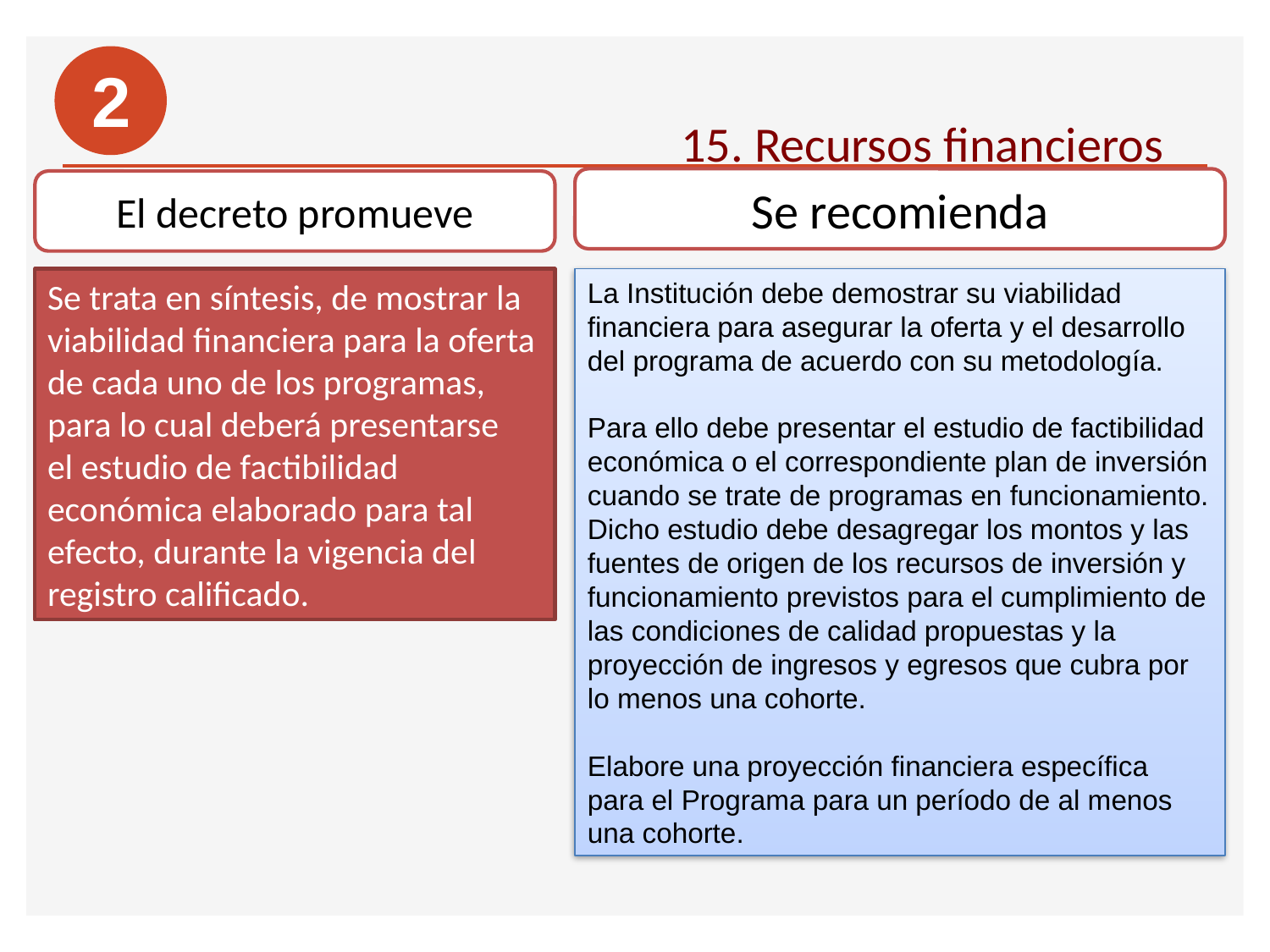

2
15. Recursos financieros
Se recomienda
El decreto promueve
Se trata en síntesis, de mostrar la viabilidad financiera para la oferta de cada uno de los programas, para lo cual deberá presentarse el estudio de factibilidad económica elaborado para tal efecto, durante la vigencia del registro calificado.
La Institución debe demostrar su viabilidad financiera para asegurar la oferta y el desarrollo del programa de acuerdo con su metodología.

Para ello debe presentar el estudio de factibilidad económica o el correspondiente plan de inversión cuando se trate de programas en funcionamiento. Dicho estudio debe desagregar los montos y las fuentes de origen de los recursos de inversión y funcionamiento previstos para el cumplimiento de las condiciones de calidad propuestas y la proyección de ingresos y egresos que cubra por lo menos una cohorte.

Elabore una proyección financiera específica para el Programa para un período de al menos una cohorte.